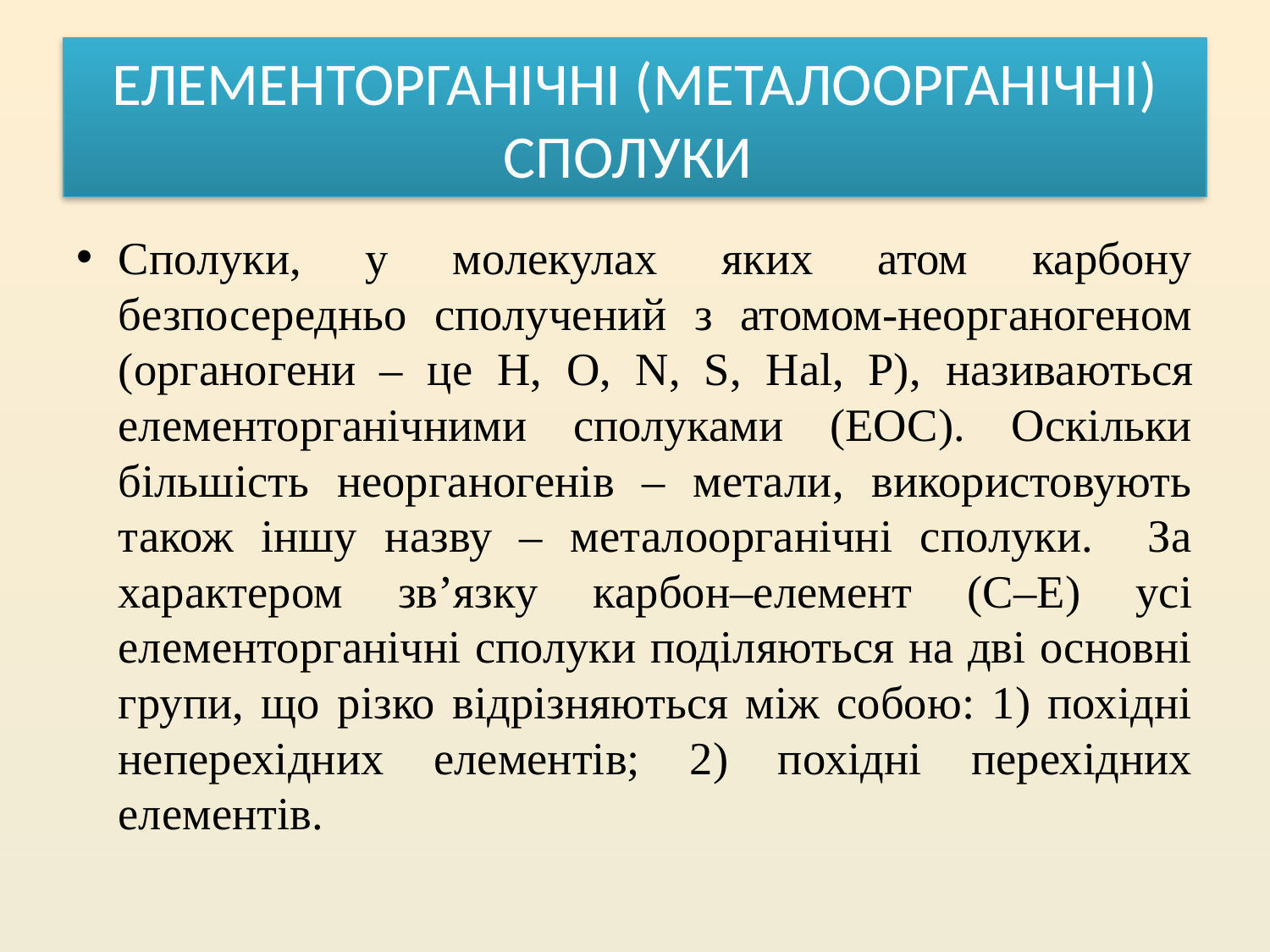

# ЕЛЕМЕНТОРГАНІЧНІ (МЕТАЛООРГАНІЧНІ) СПОЛУКИ
Сполуки, у молекулах яких атом карбону безпосередньо сполучений з атомом-неорганогеном (органогени – це H, O, N, S, Hal, P), називаються елементорганічними сполуками (ЕОС). Оскільки більшість неорганогенів – метали, використовують також іншу назву – металоорганічні сполуки.  За характером зв’язку карбон–елемент (С–Е) усі елементорганічні сполуки поділяються на дві основні групи, що різко відрізняються між собою: 1) похідні неперехідних елементів; 2) похідні перехідних елементів.